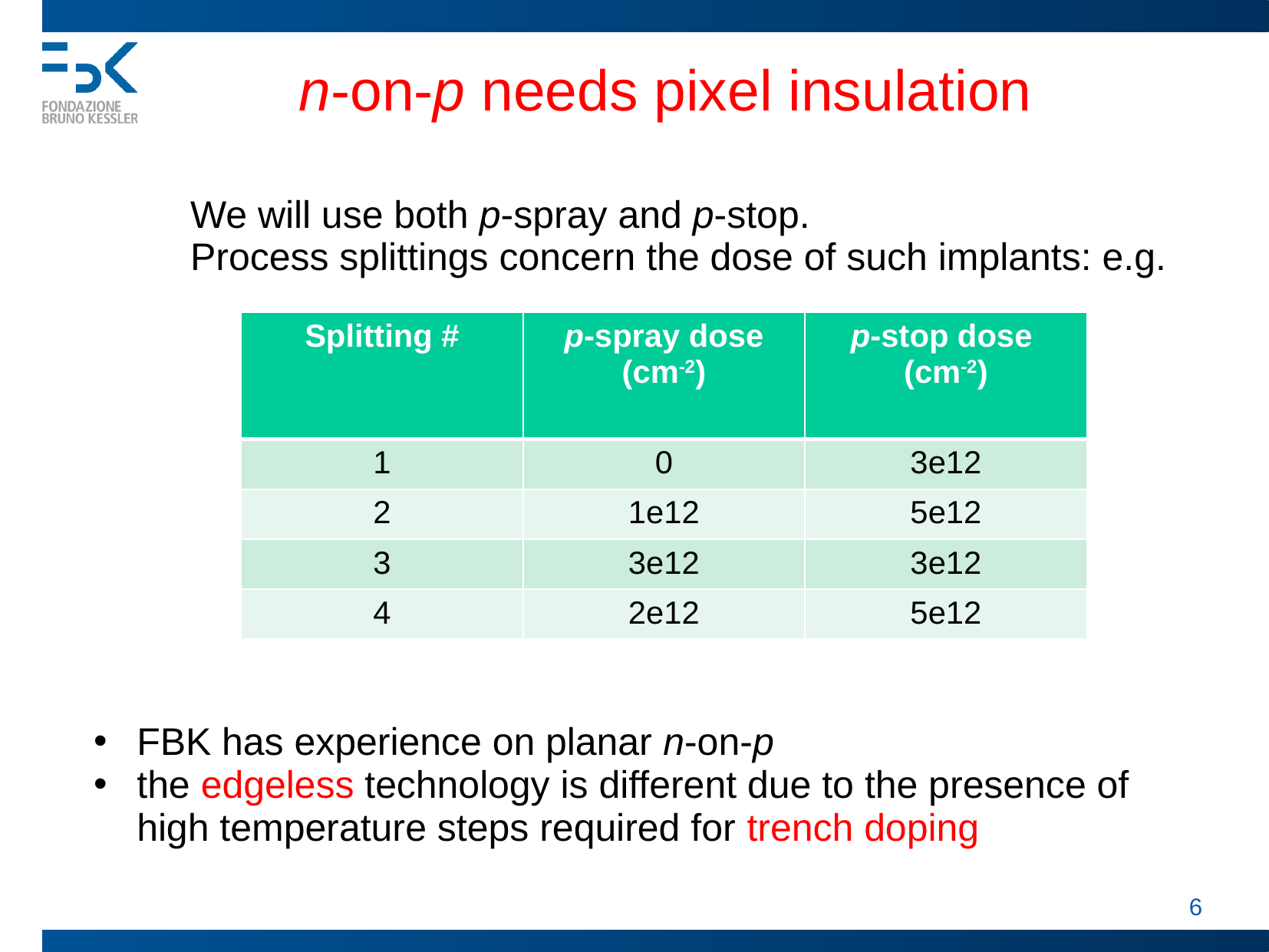

n-on-p needs pixel insulation
We will use both p-spray and p-stop.
Process splittings concern the dose of such implants: e.g.
| Splitting # | p-spray dose (cm-2) | p-stop dose (cm-2) |
| --- | --- | --- |
| 1 | 0 | 3e12 |
| 2 | 1e12 | 5e12 |
| 3 | 3e12 | 3e12 |
| 4 | 2e12 | 5e12 |
FBK has experience on planar n-on-p
the edgeless technology is different due to the presence of high temperature steps required for trench doping
 6